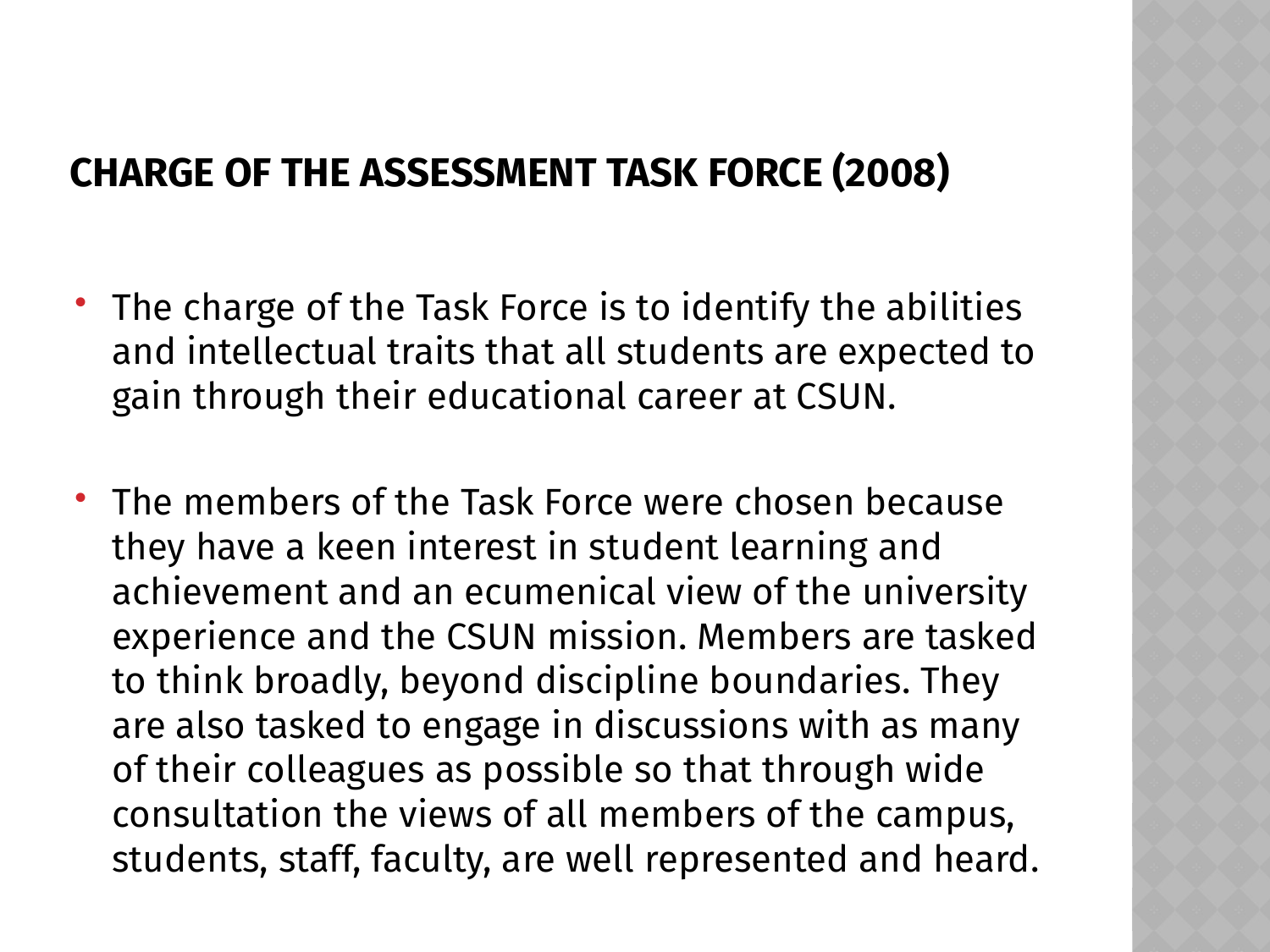

# Charge of the Assessment Task Force (2008)

The charge of the Task Force is to identify the abilities and intellectual traits that all students are expected to gain through their educational career at CSUN.

The members of the Task Force were chosen because they have a keen interest in student learning and achievement and an ecumenical view of the university experience and the CSUN mission. Members are tasked to think broadly, beyond discipline boundaries. They are also tasked to engage in discussions with as many of their colleagues as possible so that through wide consultation the views of all members of the campus, students, staff, faculty, are well represented and heard.